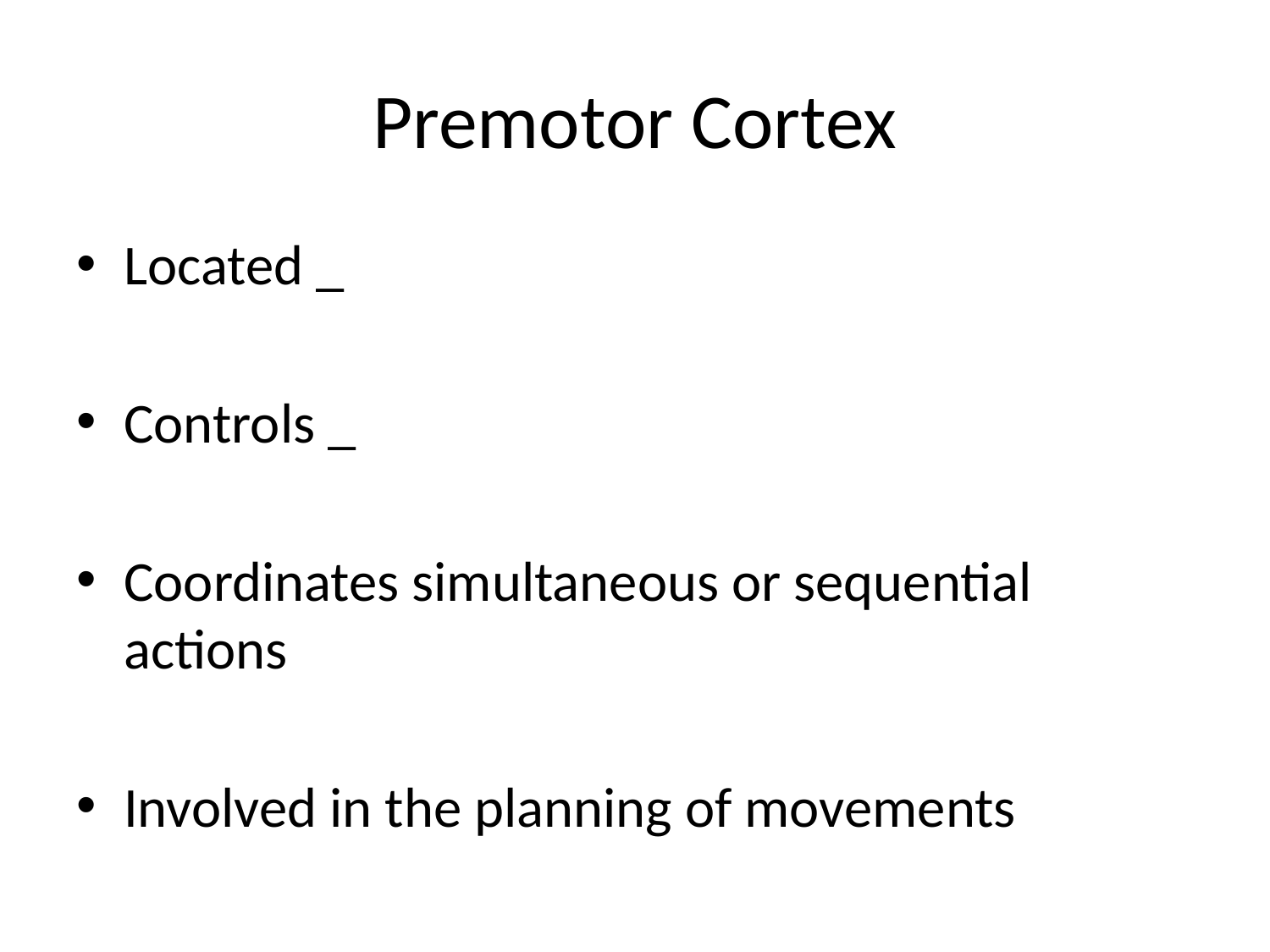

# Premotor Cortex
Located _

Controls _

Coordinates simultaneous or sequential actions

Involved in the planning of movements